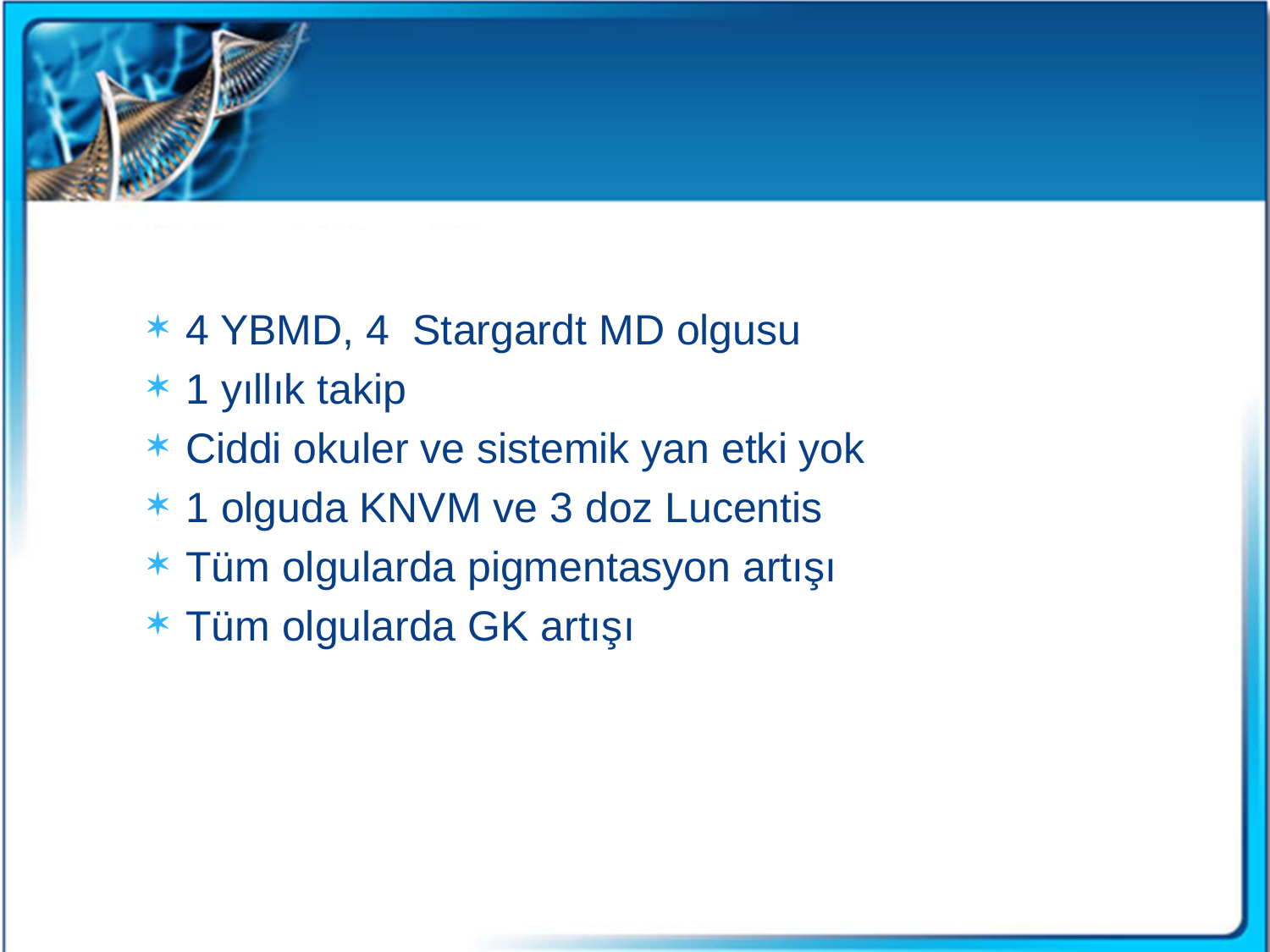

#
4 YBMD, 4  Stargardt MD olgusu
1 yıllık takip
Ciddi okuler ve sistemik yan etki yok
1 olguda KNVM ve 3 doz Lucentis
Tüm olgularda pigmentasyon artışı
Tüm olgularda GK artışı